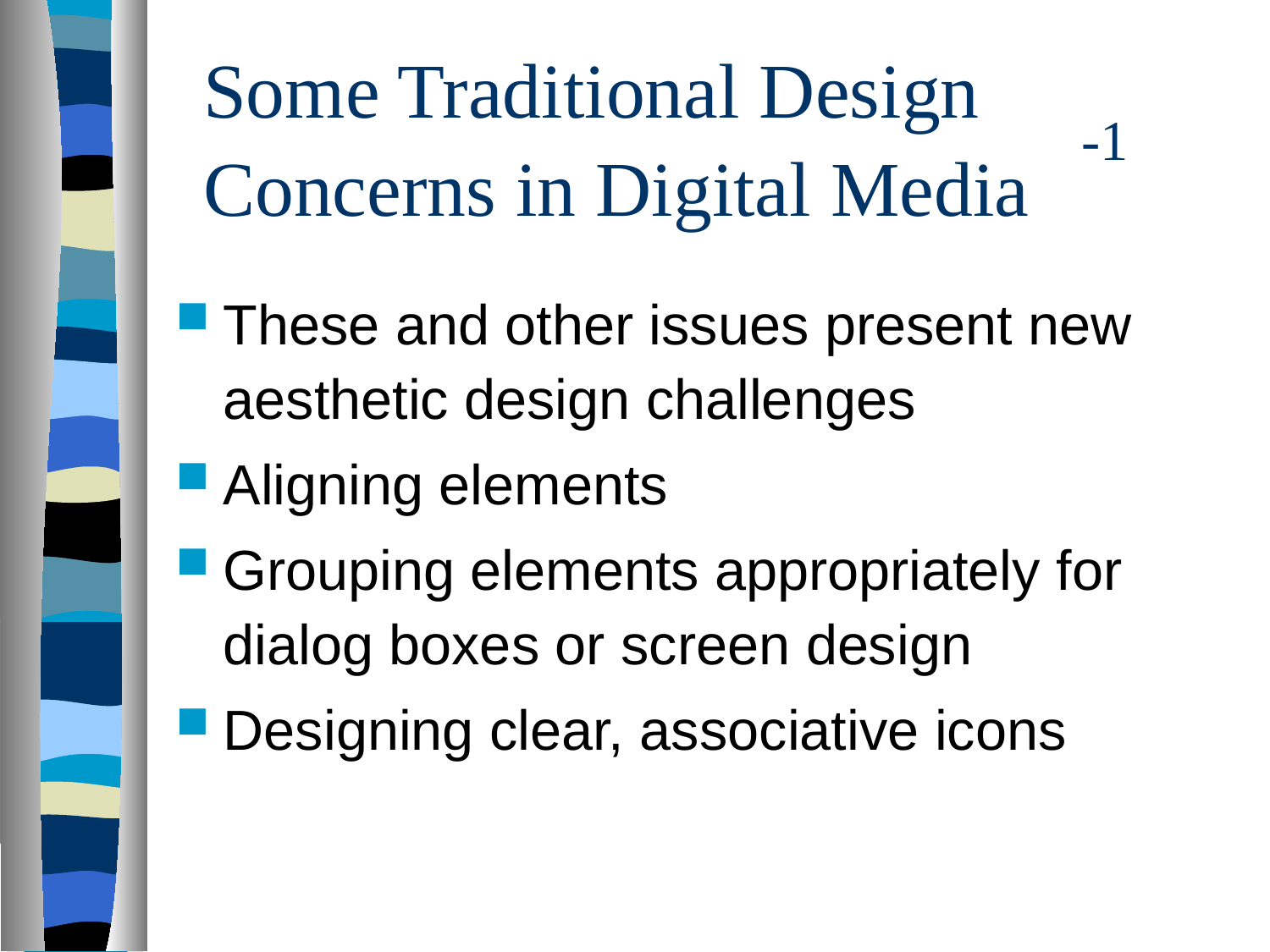

| Some Traditional Design | -1 |
| --- | --- |
| Concerns in Digital Media |  |
These and other issues present new aesthetic design challenges
Aligning elements
Grouping elements appropriately for dialog boxes or screen design
Designing clear, associative icons